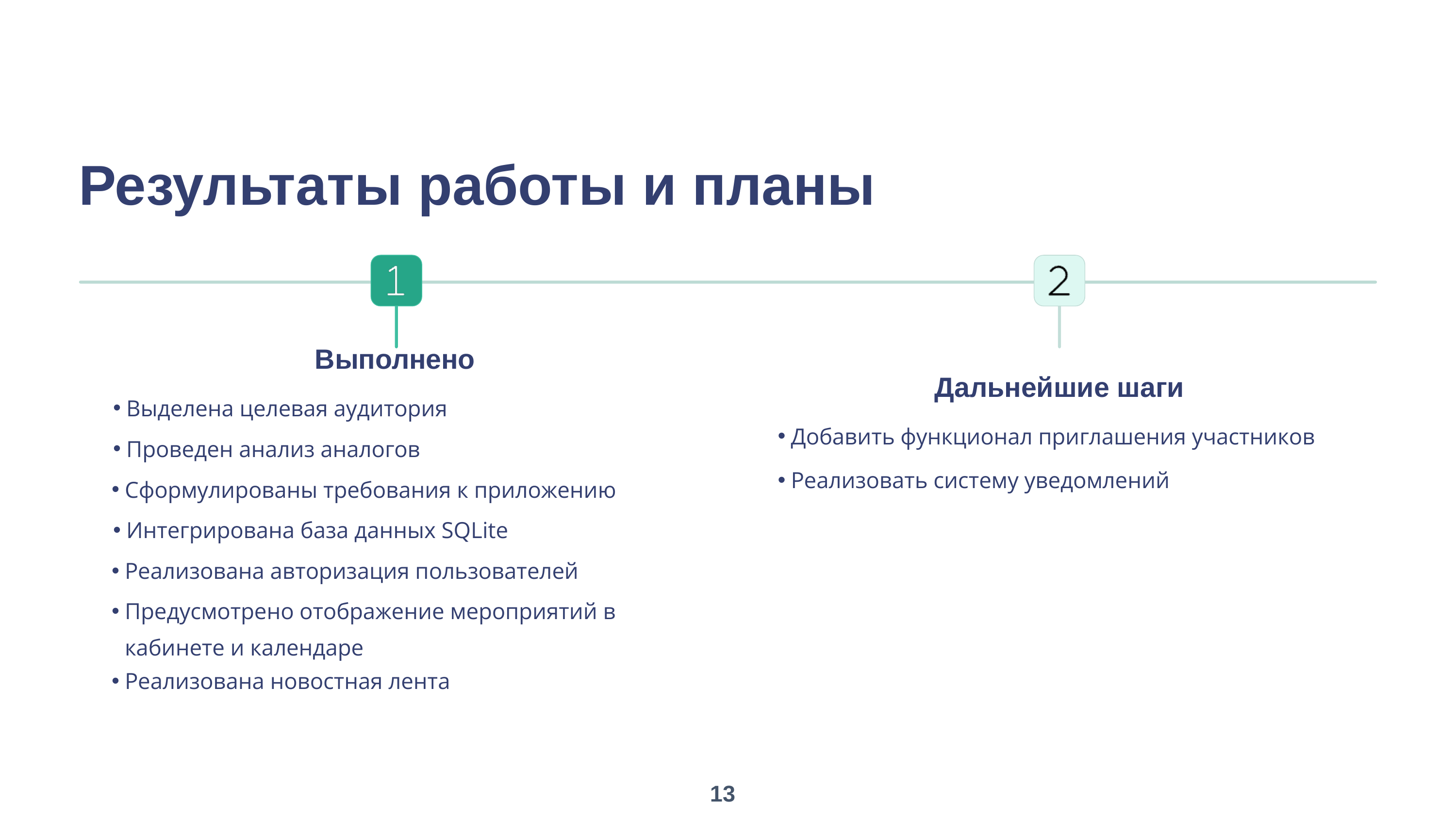

Результаты работы и планы

Выполнено
Дальнейшие шаги
Выделена целевая аудитория

Добавить функционал приглашения участников
Проведен анализ аналогов
Реализовать систему уведомлений
Сформулированы требования к приложению
Интегрирована база данных SQLite
Реализована авторизация пользователей
Предусмотрено отображение мероприятий в кабинете и календаре
Реализована новостная лента
13